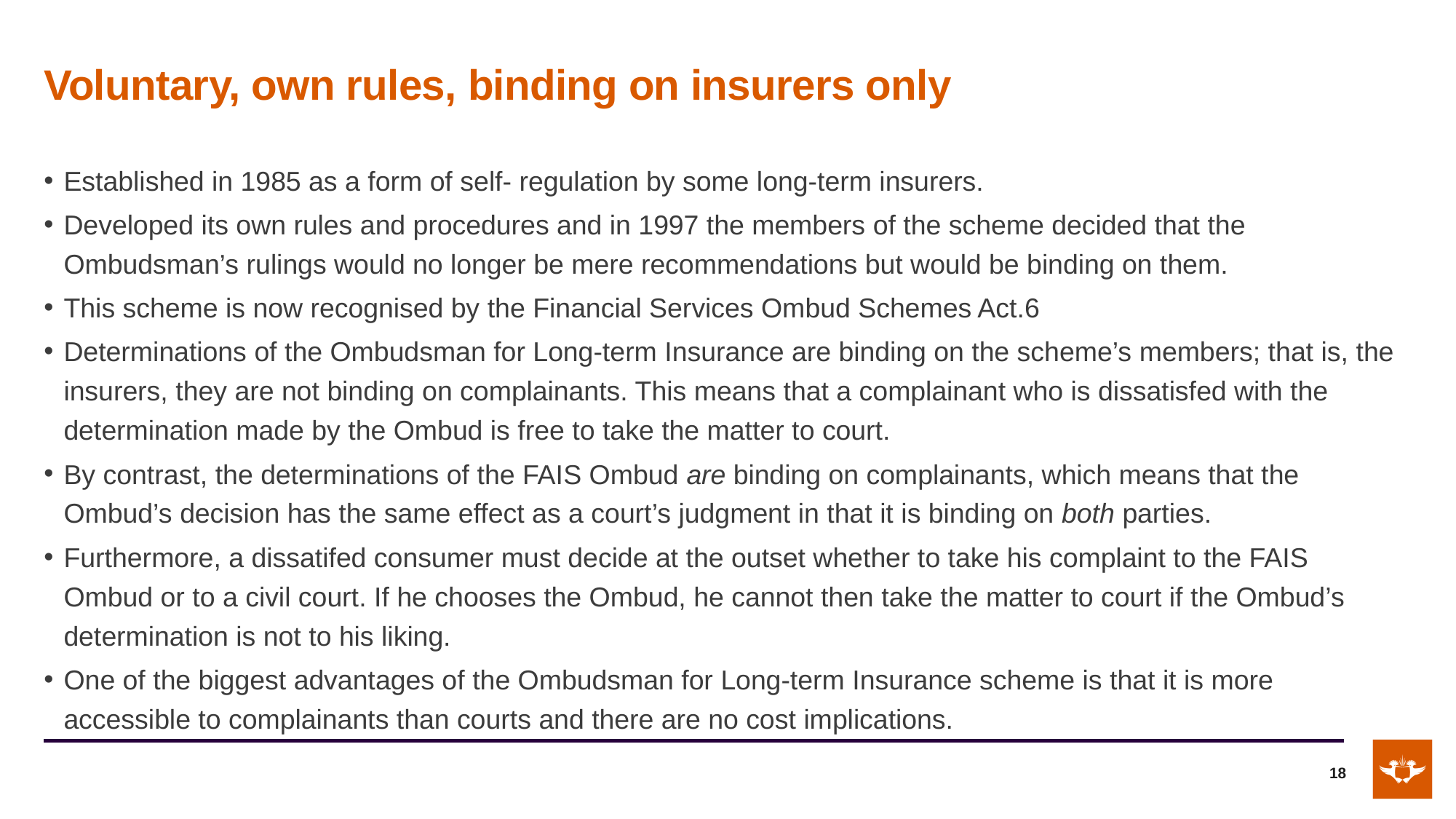

# Voluntary, own rules, binding on insurers only
Established in 1985 as a form of self- regulation by some long-term insurers.
Developed its own rules and procedures and in 1997 the members of the scheme decided that the Ombudsman’s rulings would no longer be mere recommendations but would be binding on them.
This scheme is now recognised by the Financial Services Ombud Schemes Act.6
Determinations of the Ombudsman for Long-term Insurance are binding on the scheme’s members; that is, the insurers, they are not binding on complainants. This means that a complainant who is dissatisfed with the determination made by the Ombud is free to take the matter to court.
By contrast, the determinations of the FAIS Ombud are binding on complainants, which means that the Ombud’s decision has the same effect as a court’s judgment in that it is binding on both parties.
Furthermore, a dissatifed consumer must decide at the outset whether to take his complaint to the FAIS Ombud or to a civil court. If he chooses the Ombud, he cannot then take the matter to court if the Ombud’s determination is not to his liking.
One of the biggest advantages of the Ombudsman for Long-term Insurance scheme is that it is more accessible to complainants than courts and there are no cost implications.